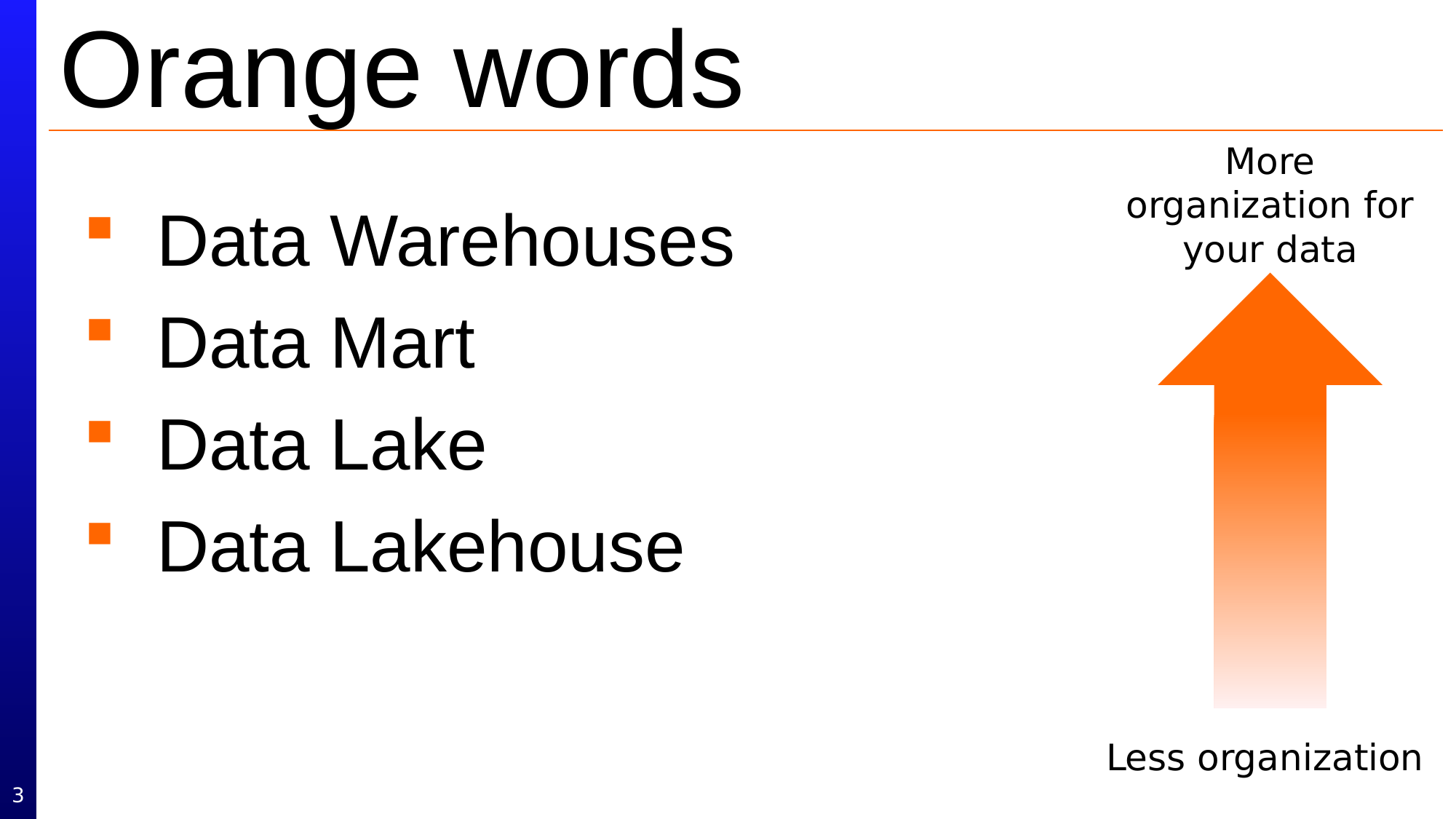

# Orange words
More organization for your data
Data Warehouses
Data Mart
Data Lake
Data Lakehouse

Less organization
3